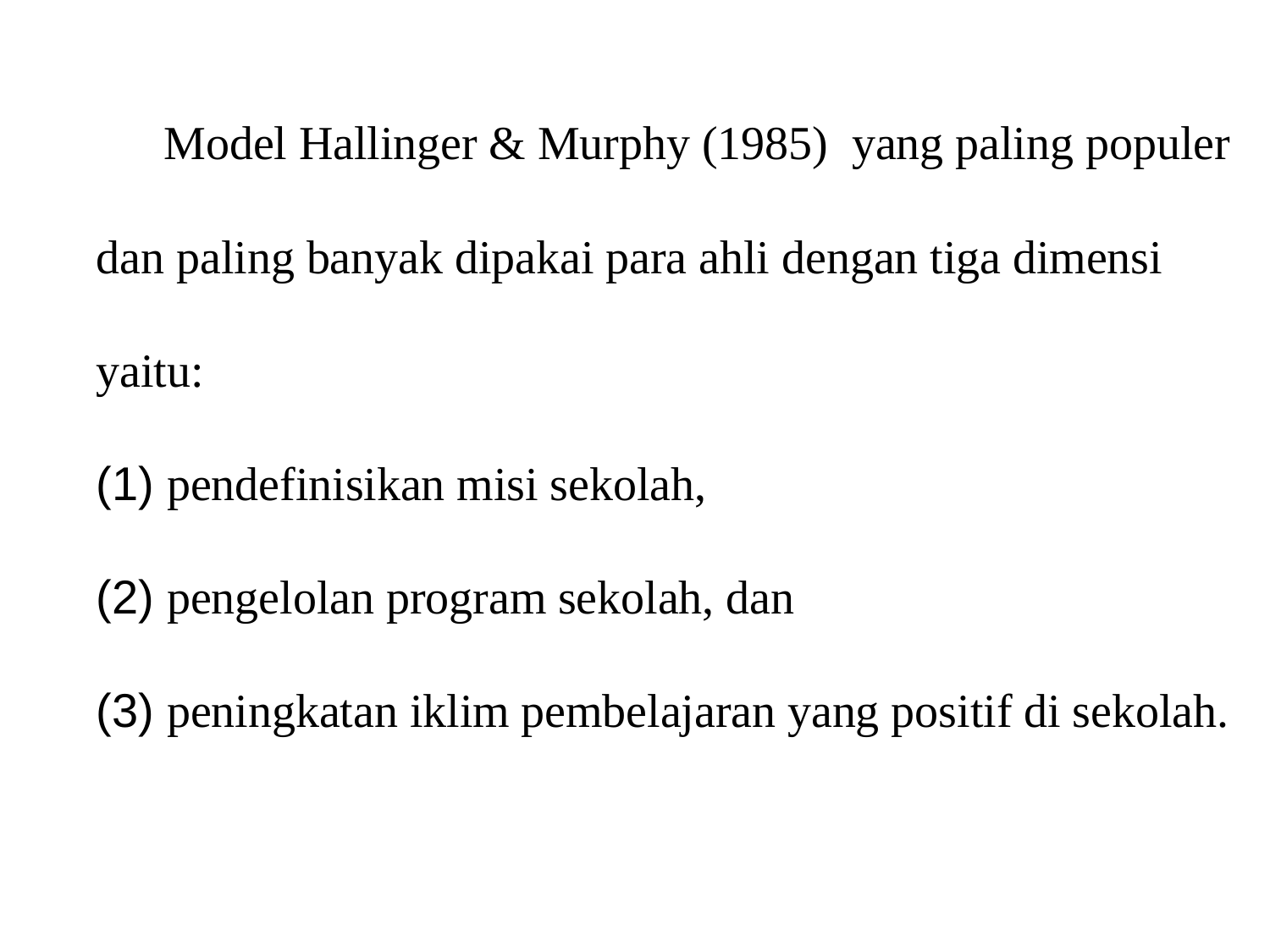

# Model Hallinger & Murphy (1985)  yang paling populer dan paling banyak dipakai para ahli dengan tiga dimensi yaitu: (1) pendefinisikan misi sekolah, (2) pengelolan program sekolah, dan (3) peningkatan iklim pembelajaran yang positif di sekolah.